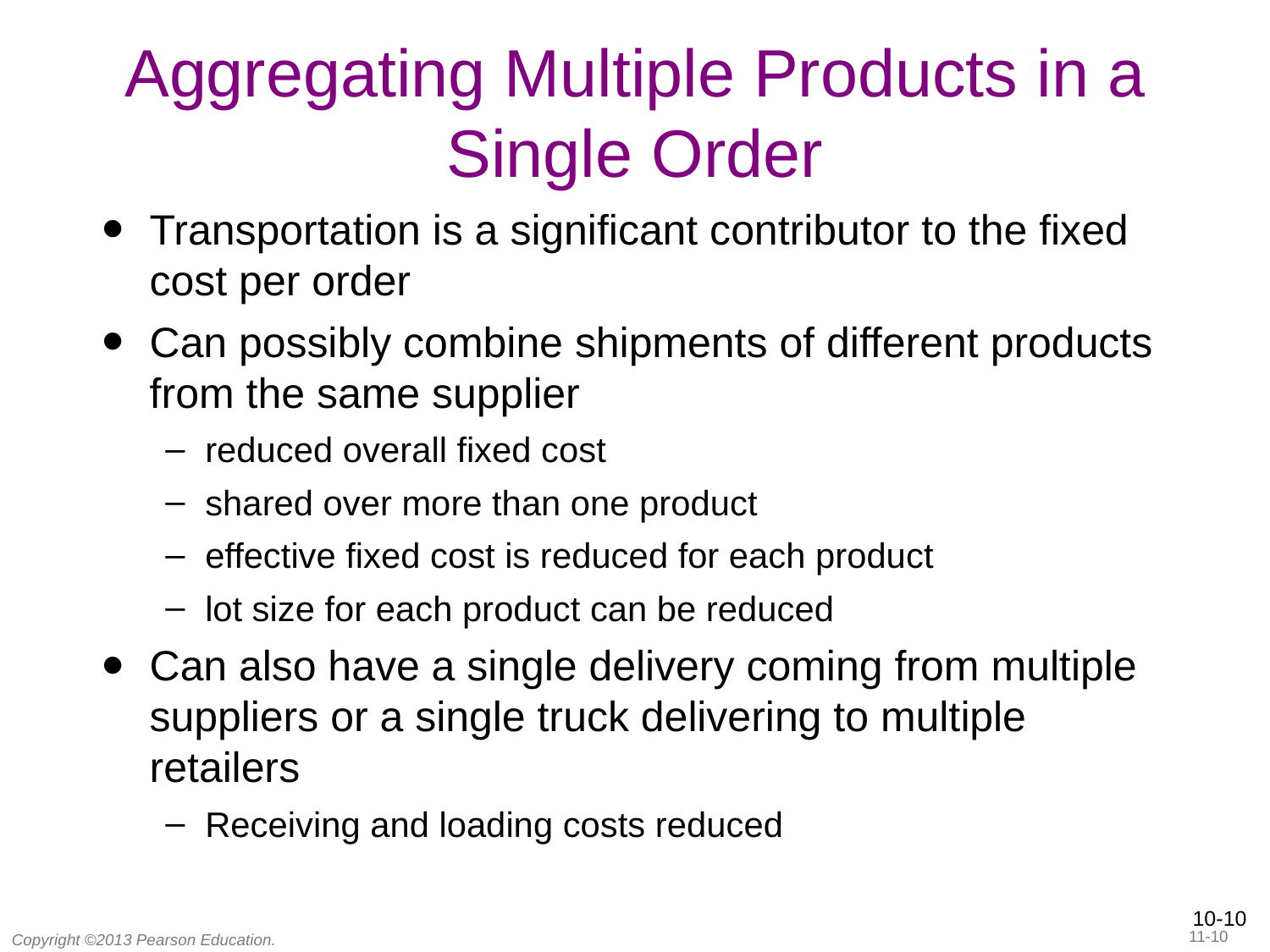

Aggregating Multiple Products in a Single Order
Transportation is a significant contributor to the fixed cost per order
Can possibly combine shipments of different products from the same supplier
reduced overall fixed cost
shared over more than one product
effective fixed cost is reduced for each product
lot size for each product can be reduced
Can also have a single delivery coming from multiple suppliers or a single truck delivering to multiple retailers
Receiving and loading costs reduced

10-10